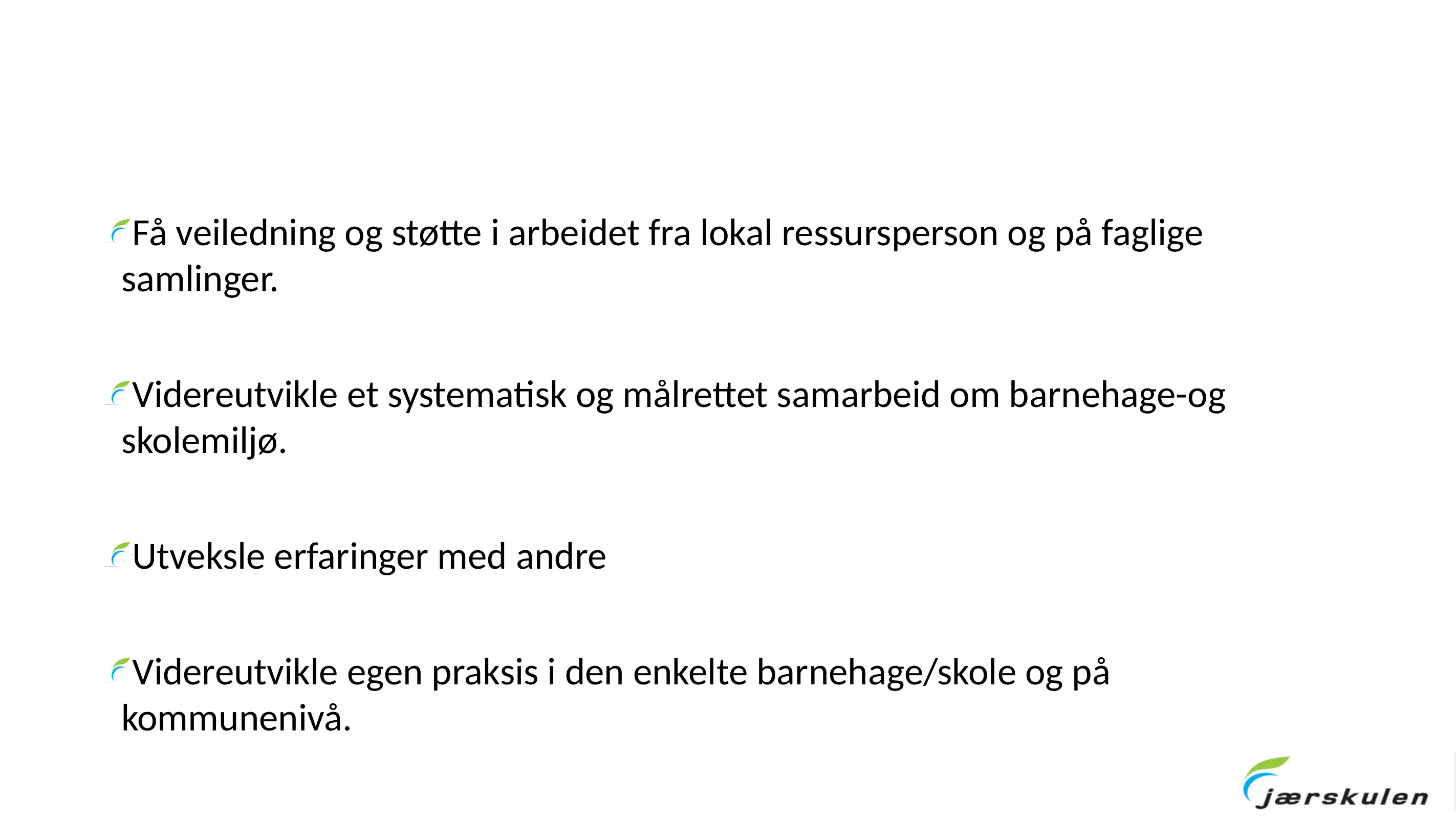

#
Få veiledning og støtte i arbeidet fra lokal ressursperson og på faglige samlinger.

Videreutvikle et systematisk og målrettet samarbeid om barnehage-og skolemiljø.

Utveksle erfaringer med andre

Videreutvikle egen praksis i den enkelte barnehage/skole og på kommunenivå.